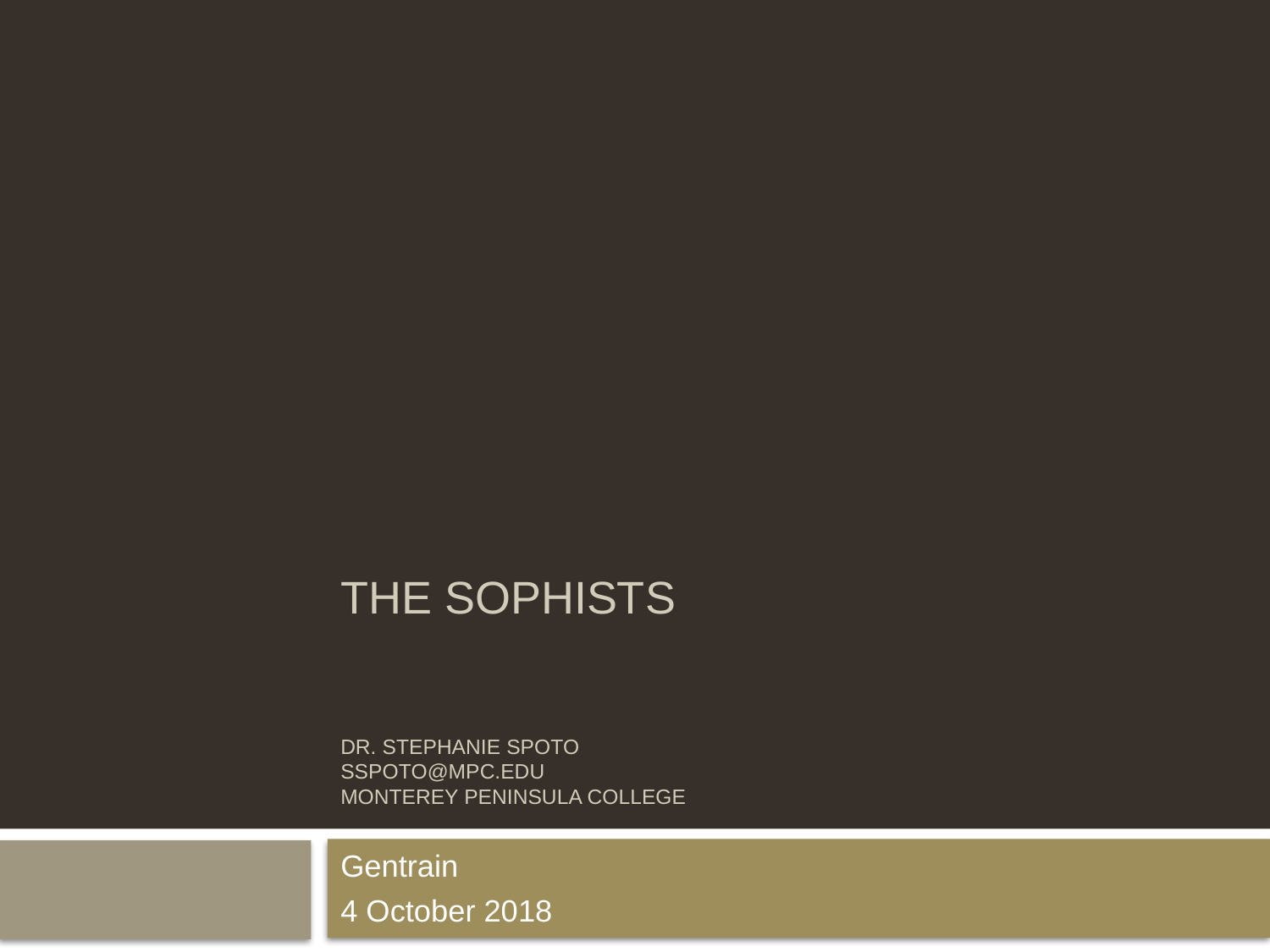

# The Sophists Dr. Stephanie Spoto sspoto@mpc.edu Monterey Peninsula College
Gentrain
4 October 2018